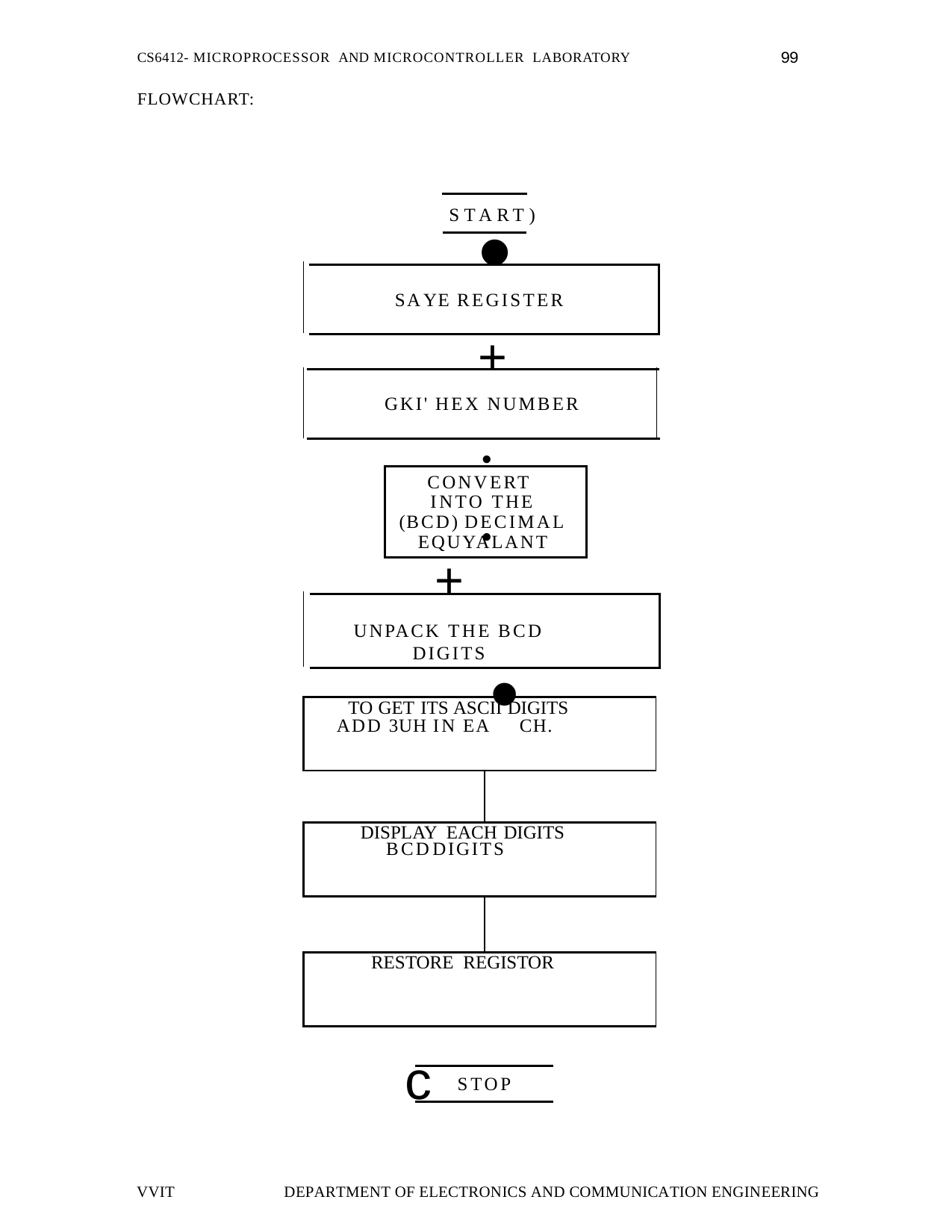

99
CS6412- MICROPROCESSOR  AND MICROCONTROLLER  LABORATORY
FLOWCHART:
•

START)

SAYE REGISTER
+

GKI' HEX NUMBER
..

CONVERT  INTO THE (BCD) DECIMAL EQUYALANT
+

UNPACK THE BCD DIGITS
ADD 3UH IN EA•CH. BCDDIGITS

| TO GET ITS ASCII DIGITS |  |
| --- | --- |
|  |  |
| DISPLAY EACH DIGITS |  |
|  |  |
| RESTORE REGISTOR |  |
c

STOP

VVIT
DEPARTMENT OF ELECTRONICS AND COMMUNICATION ENGINEERING